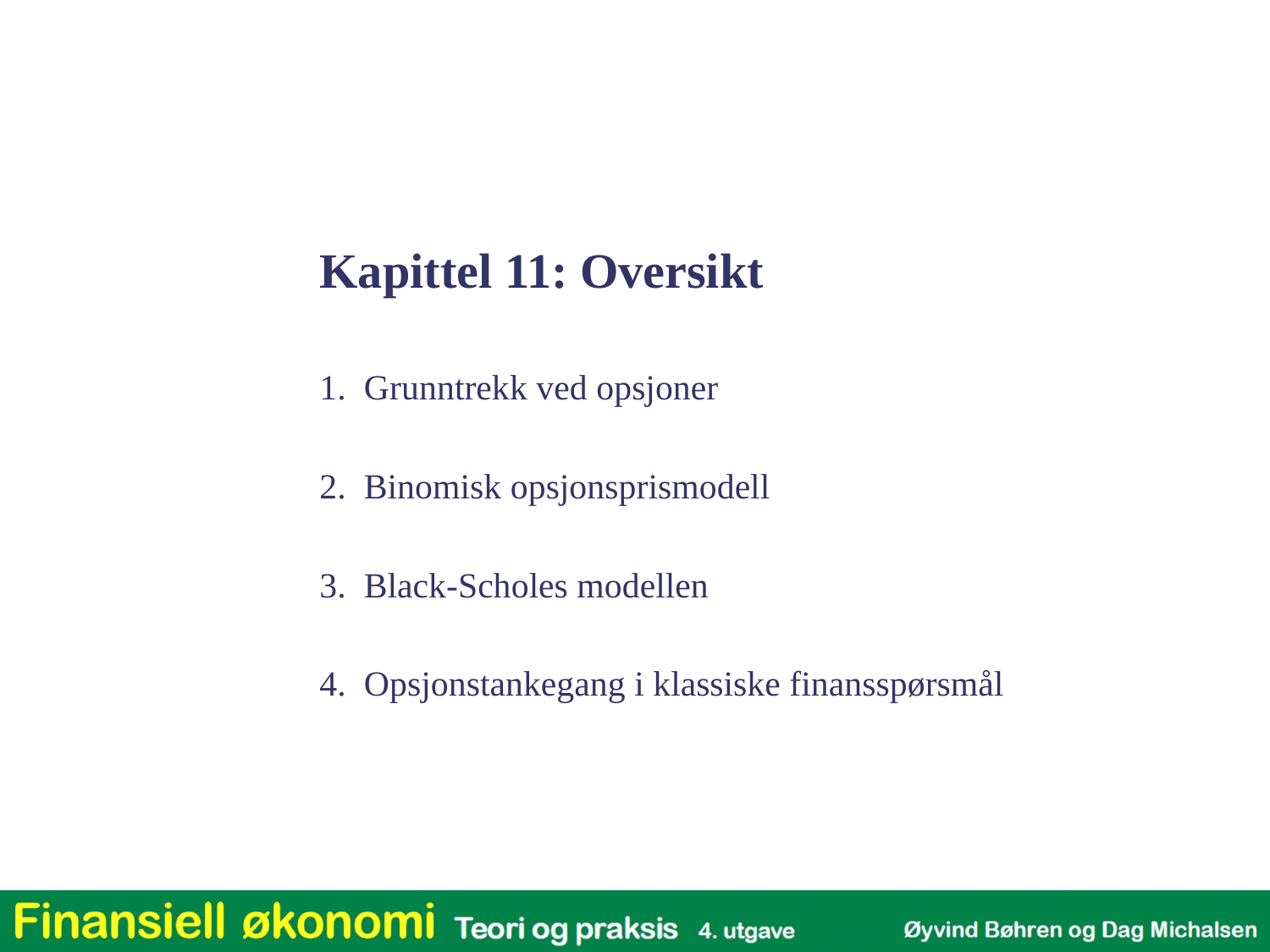

Kapittel 11: Oversikt

1.  Grunntrekk ved opsjoner

2.  Binomisk opsjonsprismodell

3.  Black-Scholes modellen

4.  Opsjonstankegang i klassiske finansspørsmål